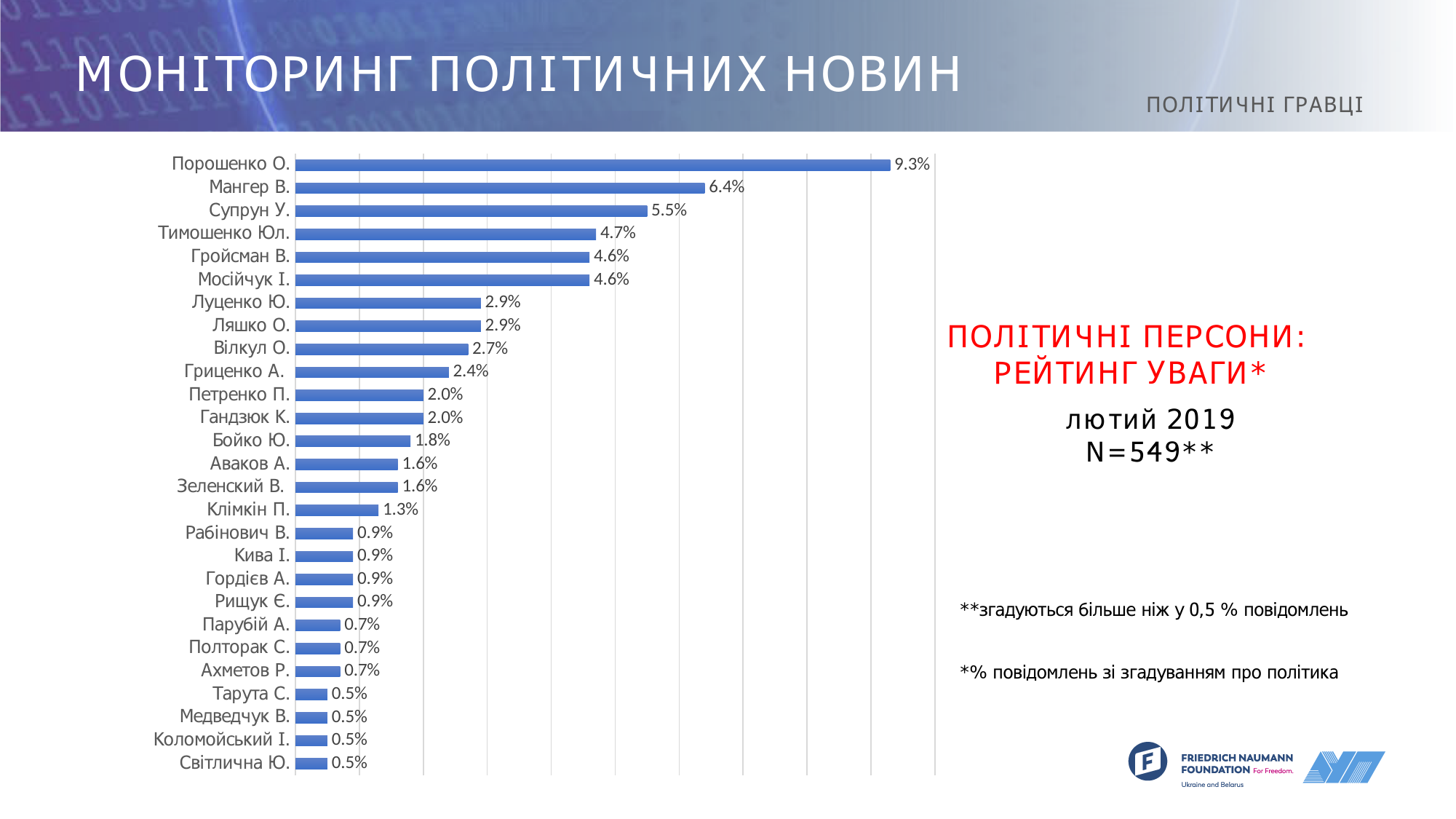

# МОНІТОРИНГ ПОЛІТИЧНИХ НОВИН
ПОЛІТИЧНІ ГРАВЦІ

### Chart

| Category | Ряд 1 |
|---|---|
| Світлична Ю. | 0.005 |
| Коломойський І. | 0.005 |
| Медведчук В. | 0.005 |
| Тарута С. | 0.005 |
| Ахметов Р. | 0.007 |
| Полторак С. | 0.007 |
| Парубій А. | 0.007 |
| Рищук Є. | 0.009 |
| Гордієв А. | 0.009 |
| Кива І. | 0.009 |
| Рабінович В. | 0.009 |
| Клімкін П. | 0.013 |
| Зеленский В.  | 0.016 |
| Аваков А. | 0.016 |
| Бойко Ю. | 0.018 |
| Гандзюк К. | 0.02 |
| Петренко П. | 0.02 |
| Гриценко А.  | 0.024 |
| Вілкул О. | 0.027 |
| Ляшко О. | 0.029 |
| Луценко Ю. | 0.029 |
| Мосійчук І. | 0.046 |
| Гройсман В. | 0.046 |
| Тимошенко Юл. | 0.047 |
| Супрун У. | 0.055 |
| Мангер В. | 0.064 |
| Порошенко О. | 0.093 |
ПОЛІТИЧНІ ПЕРСОНИ:
РЕЙТИНГ УВАГИ*
лютий 2019
N=549**
**згадуються більше ніж у 0,5 % повідомлень
*% повідомлень зі згадуванням про політика